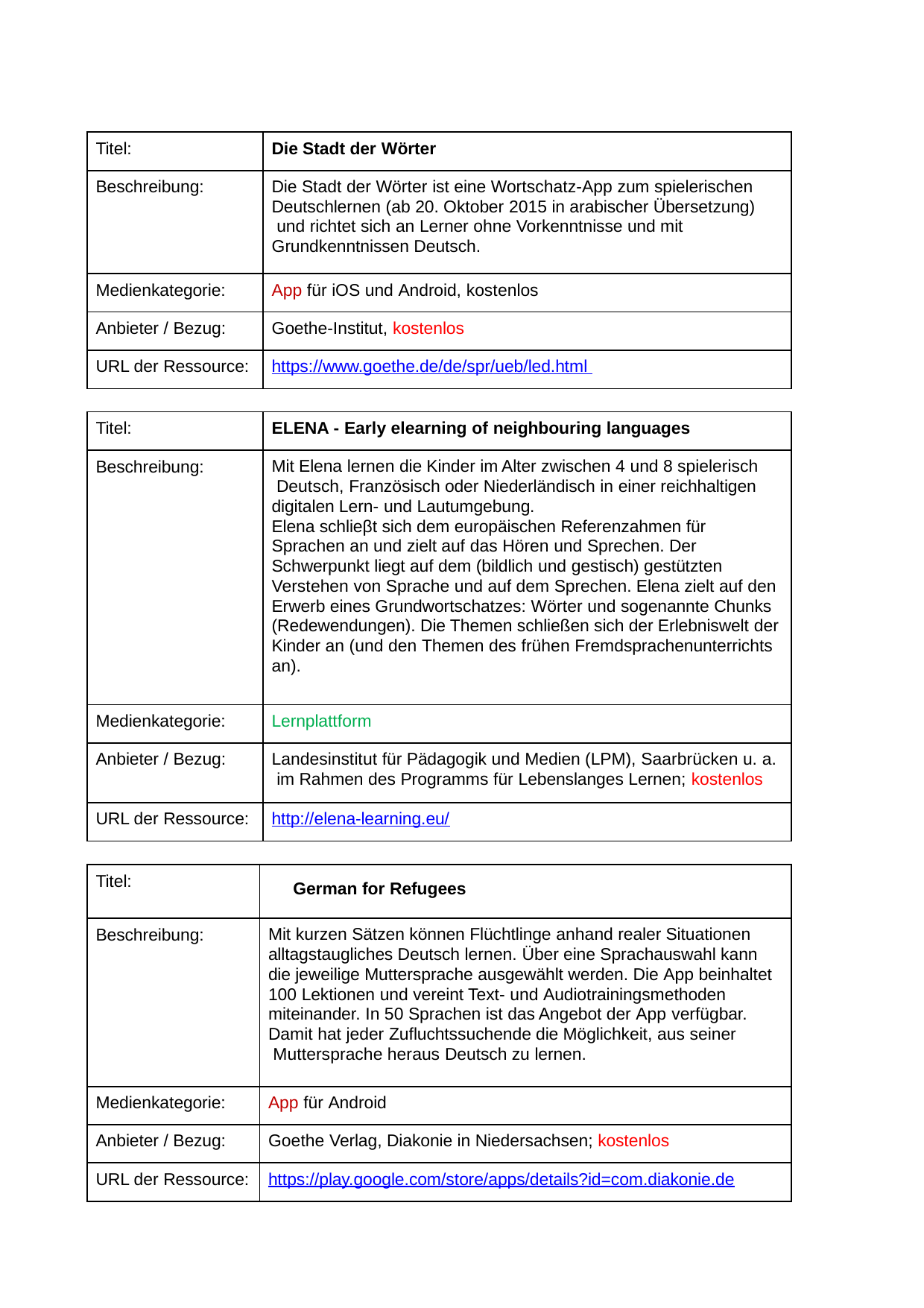

| Titel: | Die Stadt der Wörter |
| --- | --- |
| Beschreibung: | Die Stadt der Wörter ist eine Wortschatz-App zum spielerischen Deutschlernen (ab 20. Oktober 2015 in arabischer Übersetzung) und richtet sich an Lerner ohne Vorkenntnisse und mit Grundkenntnissen Deutsch. |
| Medienkategorie: | App für iOS und Android, kostenlos |
| Anbieter / Bezug: | Goethe-Institut, kostenlos |
| URL der Ressource: | https://www.goethe.de/de/spr/ueb/led.html |
| Titel: | ELENA - Early elearning of neighbouring languages |
| --- | --- |
| Beschreibung: | Mit Elena lernen die Kinder im Alter zwischen 4 und 8 spielerisch Deutsch, Französisch oder Niederländisch in einer reichhaltigen digitalen Lern- und Lautumgebung. Elena schlieβt sich dem europäischen Referenzahmen für Sprachen an und zielt auf das Hören und Sprechen. Der Schwerpunkt liegt auf dem (bildlich und gestisch) gestützten Verstehen von Sprache und auf dem Sprechen. Elena zielt auf den Erwerb eines Grundwortschatzes: Wörter und sogenannte Chunks (Redewendungen). Die Themen schließen sich der Erlebniswelt der Kinder an (und den Themen des frühen Fremdsprachenunterrichts an). |
| Medienkategorie: | Lernplattform |
| Anbieter / Bezug: | Landesinstitut für Pädagogik und Medien (LPM), Saarbrücken u. a. im Rahmen des Programms für Lebenslanges Lernen; kostenlos |
| URL der Ressource: | http://elena-learning.eu/ |
| Titel: | German for Refugees |
| --- | --- |
| Beschreibung: | Mit kurzen Sätzen können Flüchtlinge anhand realer Situationen alltagstaugliches Deutsch lernen. Über eine Sprachauswahl kann die jeweilige Muttersprache ausgewählt werden. Die App beinhaltet 100 Lektionen und vereint Text- und Audiotrainingsmethoden miteinander. In 50 Sprachen ist das Angebot der App verfügbar. Damit hat jeder Zufluchtssuchende die Möglichkeit, aus seiner Muttersprache heraus Deutsch zu lernen. |
| Medienkategorie: | App für Android |
| Anbieter / Bezug: | Goethe Verlag, Diakonie in Niedersachsen; kostenlos |
| URL der Ressource: | https://play.google.com/store/apps/details?id=com.diakonie.de |